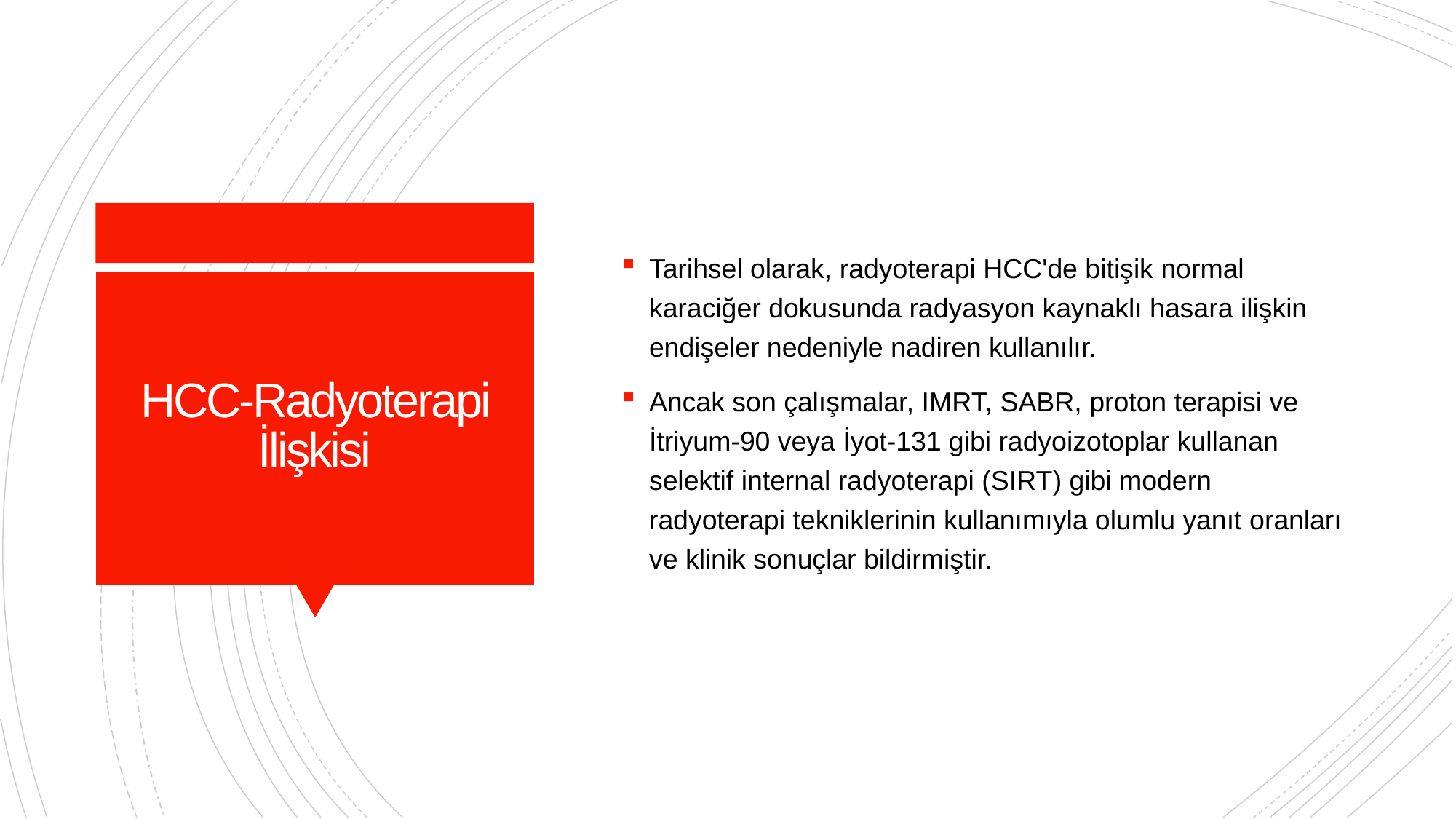

Tarihsel olarak, radyoterapi HCC'de bitişik normal karaciğer dokusunda radyasyon kaynaklı hasara ilişkin endişeler nedeniyle nadiren kullanılır.
Ancak son çalışmalar, IMRT, SABR, proton terapisi ve İtriyum-90 veya İyot-131 gibi radyoizotoplar kullanan selektif internal radyoterapi (SIRT) gibi modern radyoterapi tekniklerinin kullanımıyla olumlu yanıt oranları ve klinik sonuçlar bildirmiştir.
# HCC-Radyoterapi İlişkisi